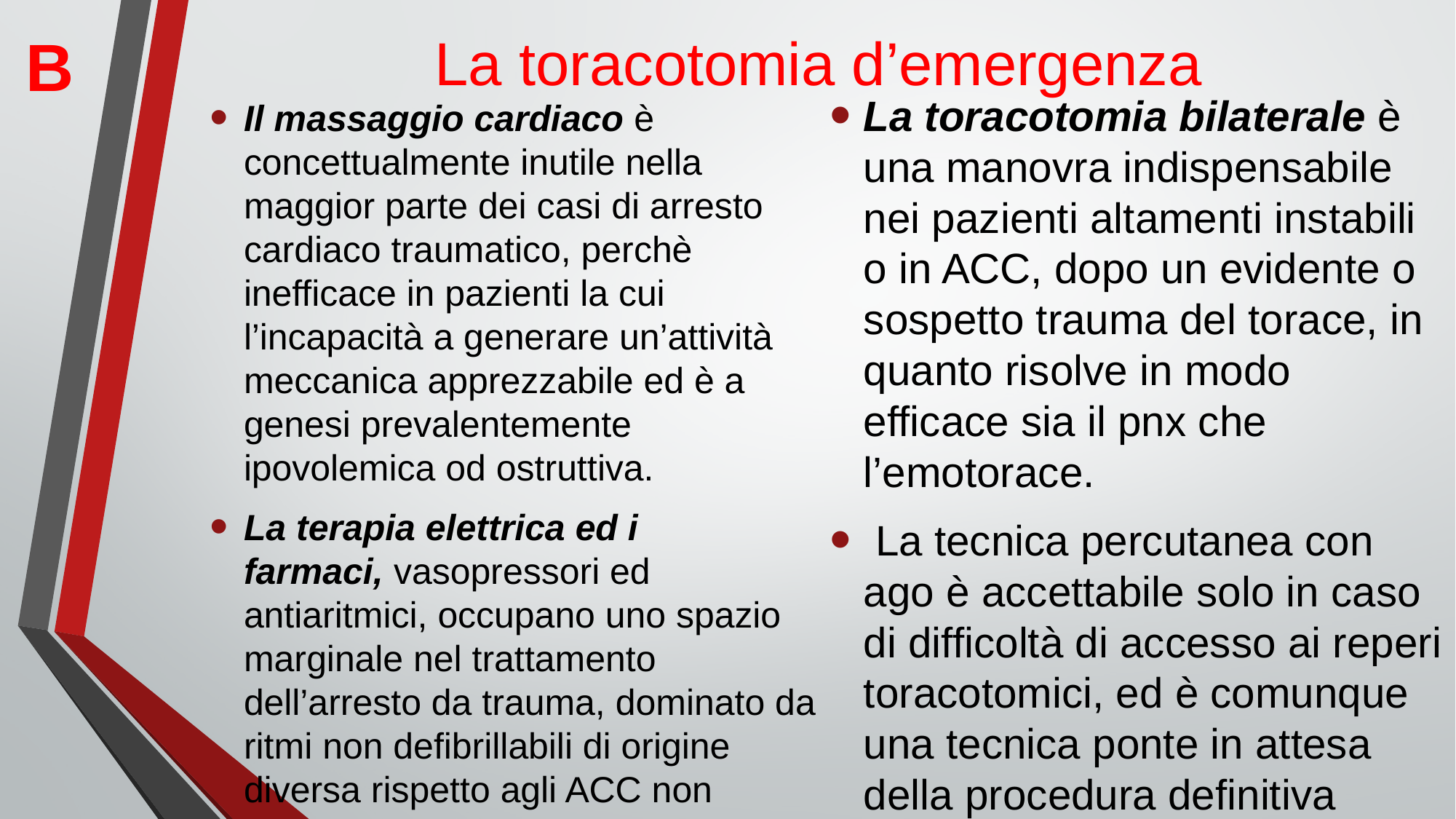

# La toracotomia d’emergenza
B
La toracotomia bilaterale è una manovra indispensabile nei pazienti altamenti instabili o in ACC, dopo un evidente o sospetto trauma del torace, in quanto risolve in modo efficace sia il pnx che l’emotorace.
 La tecnica percutanea con ago è accettabile solo in caso di difficoltà di accesso ai reperi toracotomici, ed è comunque una tecnica ponte in attesa della procedura definitiva
Il massaggio cardiaco è concettualmente inutile nella maggior parte dei casi di arresto cardiaco traumatico, perchè inefficace in pazienti la cui l’incapacità a generare un’attività meccanica apprezzabile ed è a genesi prevalentemente ipovolemica od ostruttiva.
La terapia elettrica ed i farmaci, vasopressori ed antiaritmici, occupano uno spazio marginale nel trattamento dell’arresto da trauma, dominato da ritmi non defibrillabili di origine diversa rispetto agli ACC non traumatici